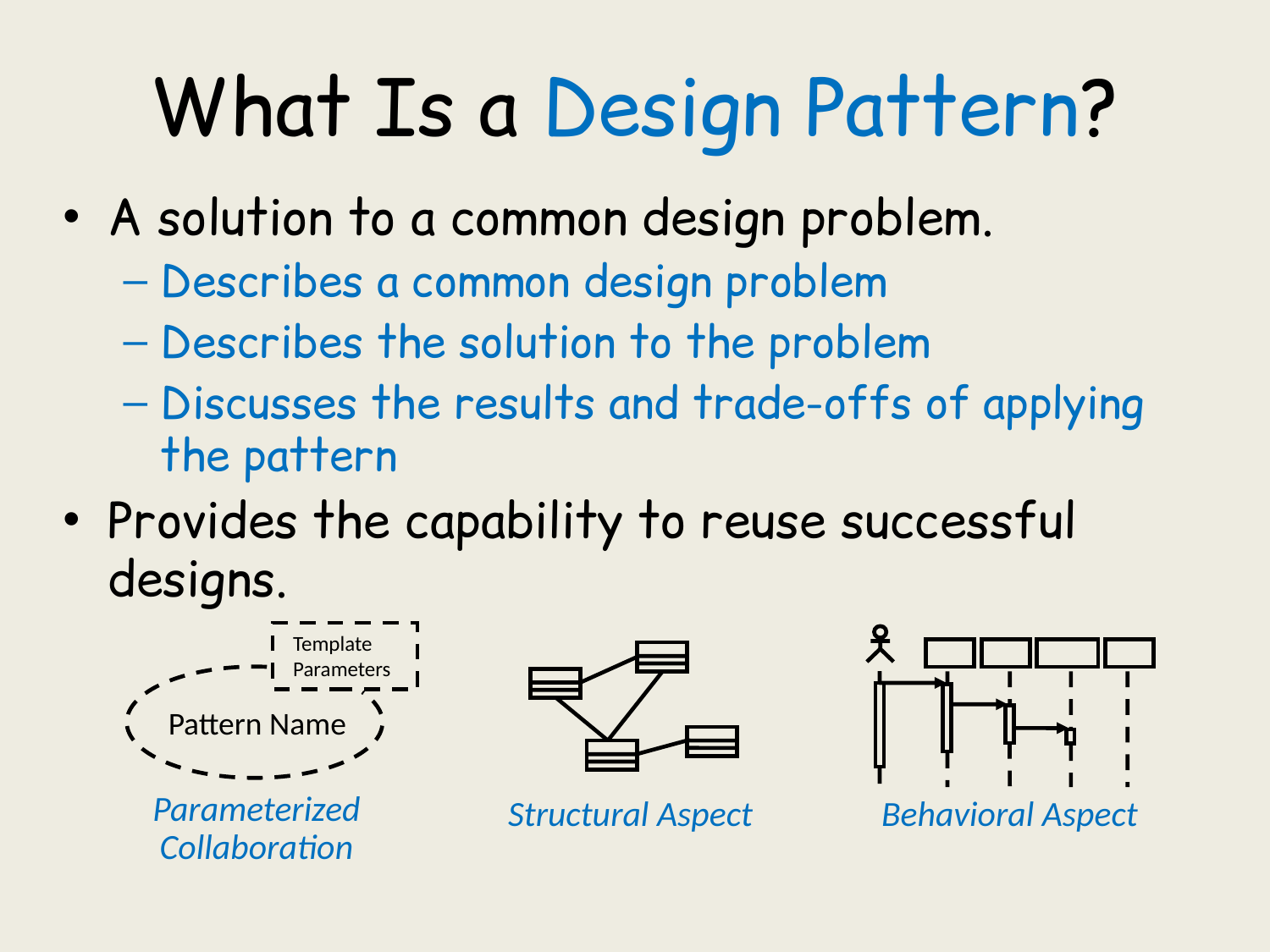

# What Is a Design Pattern?
A solution to a common design problem.
Describes a common design problem
Describes the solution to the problem
Discusses the results and trade-offs of applying the pattern
Provides the capability to reuse successful designs.
Template
Parameters

Pattern Name

Parameterized
Collaboration
Structural Aspect
Behavioral Aspect